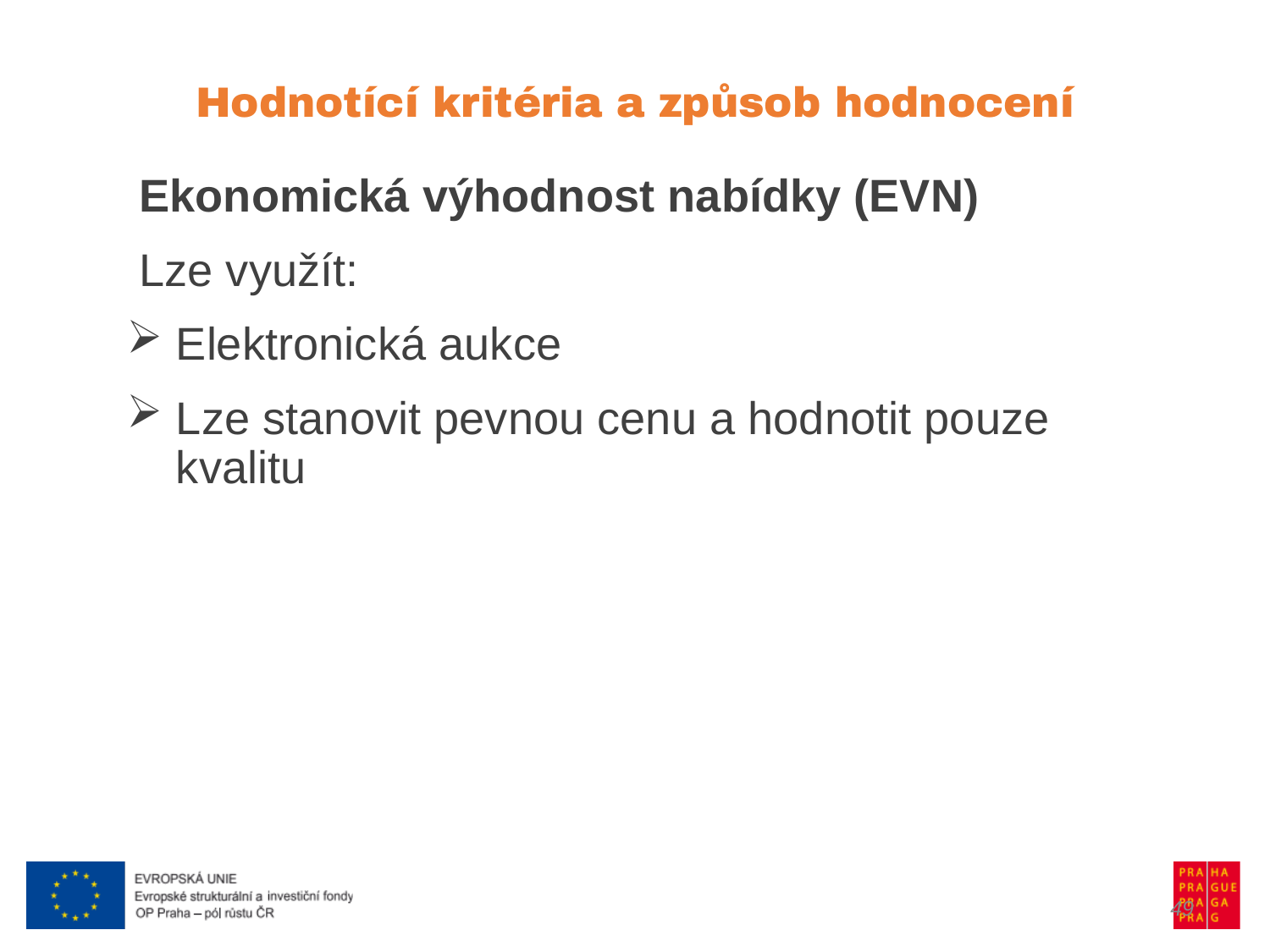

Hodnotící kritéria a způsob hodnocení

Ekonomická výhodnost nabídky (EVN)
Lze využít:
Elektronická aukce
Lze stanovit pevnou cenu a hodnotit pouze kvalitu

49